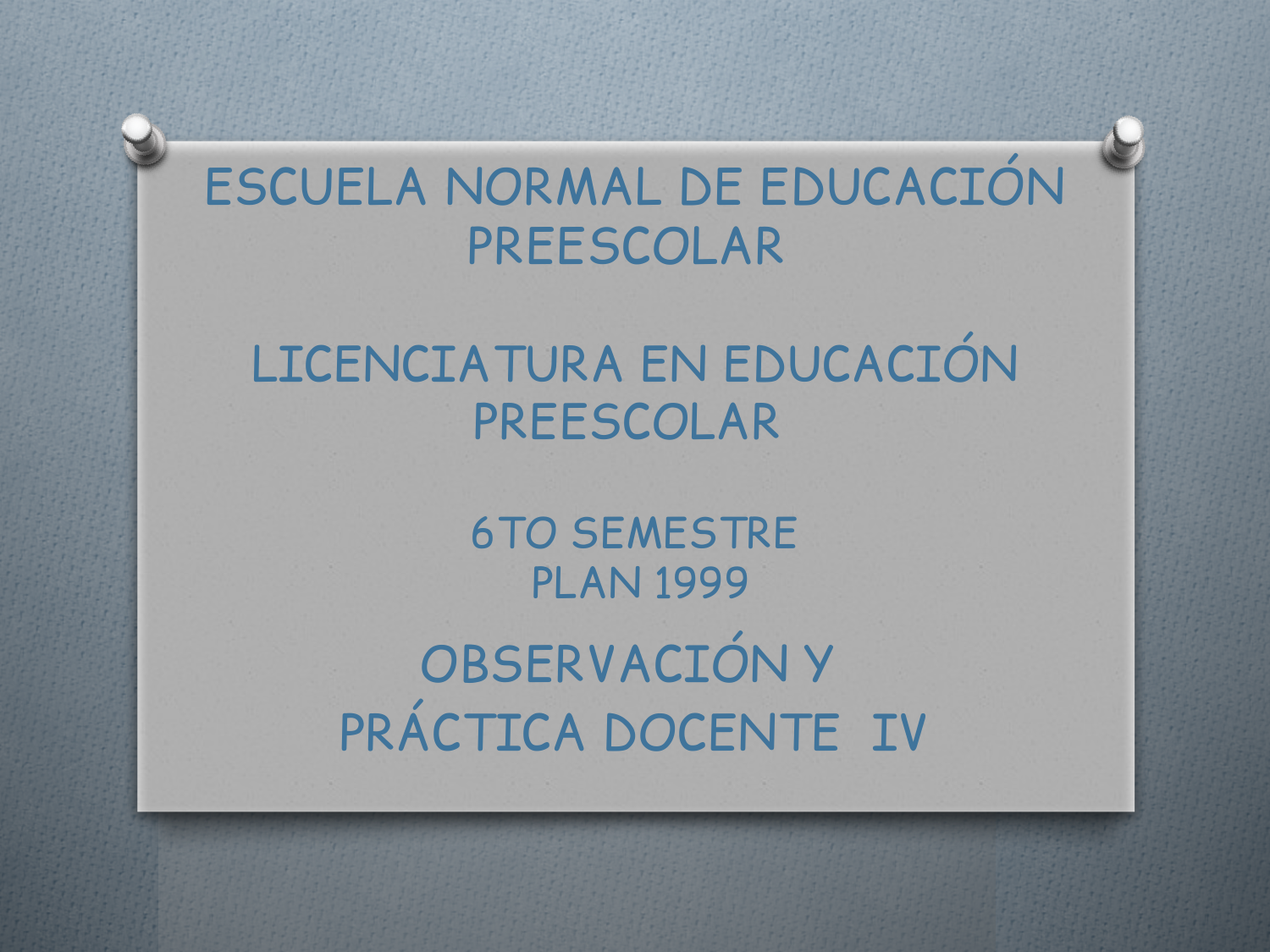

# ESCUELA NORMAL DE EDUCACIÓN PREESCOLAR LICENCIATURA EN EDUCACIÓN PREESCOLAR 6TO SEMESTRE PLAN 1999
OBSERVACIÓN Y
PRÁCTICA DOCENTE  IV